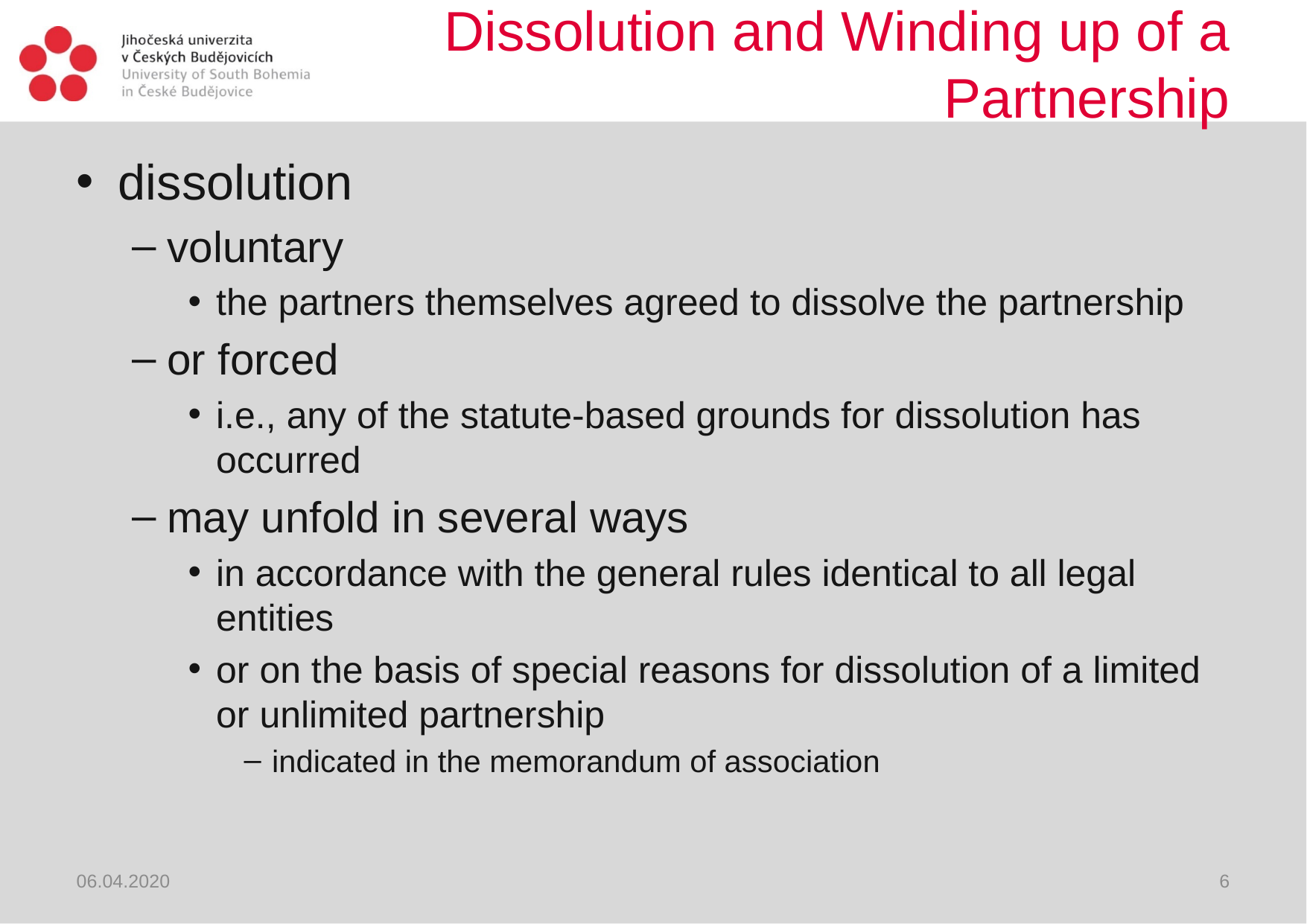

# Dissolution and Winding up of a Partnership
dissolution
voluntary
the partners themselves agreed to dissolve the partnership
or forced
i.e., any of the statute-based grounds for dissolution has occurred
may unfold in several ways
in accordance with the general rules identical to all legal entities
or on the basis of special reasons for dissolution of a limited or unlimited partnership
indicated in the memorandum of association

06.04.2020
6